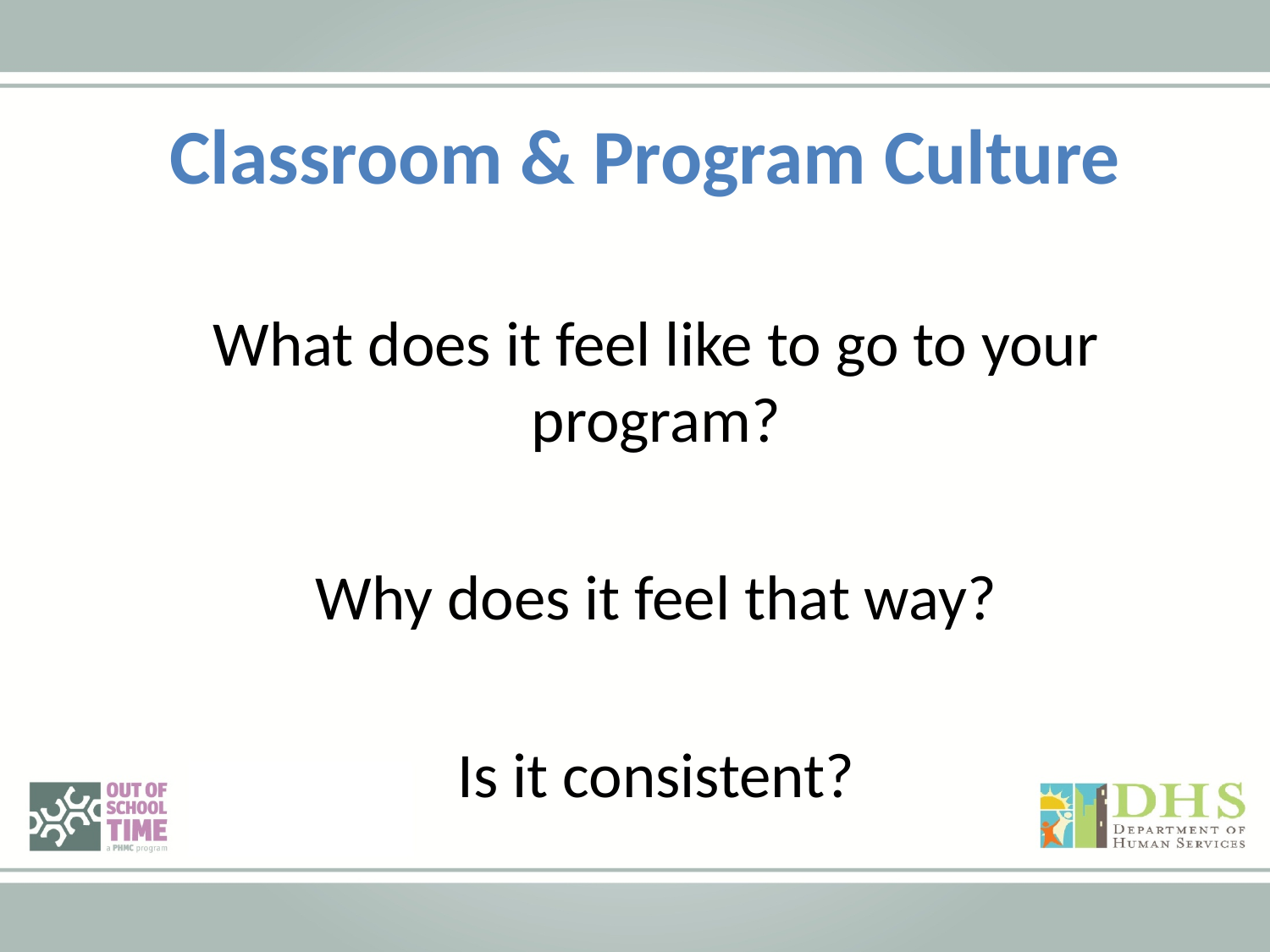

Classroom & Program Culture
What does it feel like to go to your program?

Why does it feel that way?

Is it consistent?